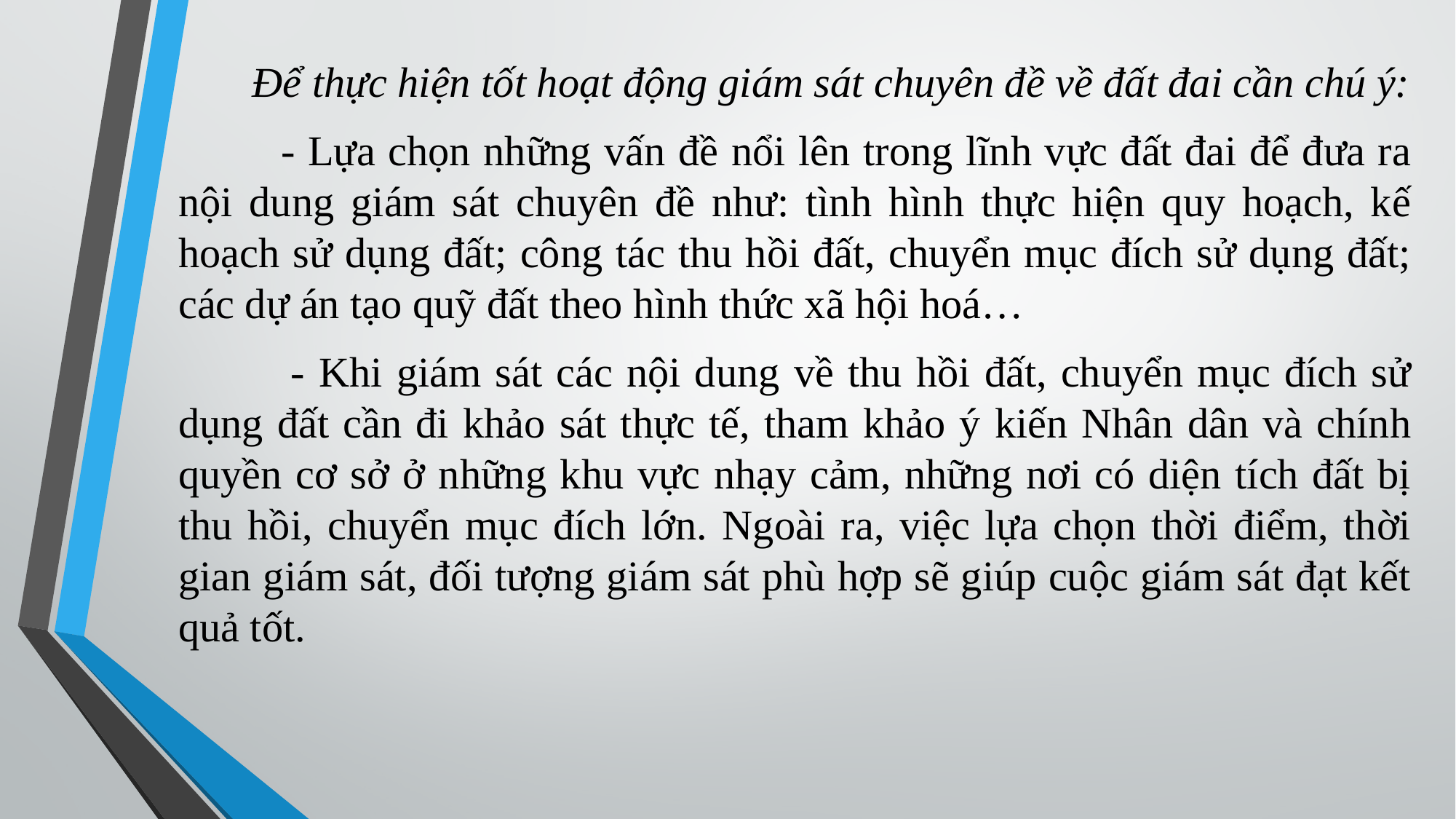

Để thực hiện tốt hoạt động giám sát chuyên đề về đất đai cần chú ý:
        - Lựa chọn những vấn đề nổi lên trong lĩnh vực đất đai để đưa ra nội dung giám sát chuyên đề như: tình hình thực hiện quy hoạch, kế hoạch sử dụng đất; công tác thu hồi đất, chuyển mục đích sử dụng đất; các dự án tạo quỹ đất theo hình thức xã hội hoá…
        - Khi giám sát các nội dung về thu hồi đất, chuyển mục đích sử dụng đất cần đi khảo sát thực tế, tham khảo ý kiến Nhân dân và chính quyền cơ sở ở những khu vực nhạy cảm, những nơi có diện tích đất bị thu hồi, chuyển mục đích lớn. Ngoài ra, việc lựa chọn thời điểm, thời gian giám sát, đối tượng giám sát phù hợp sẽ giúp cuộc giám sát đạt kết quả tốt.